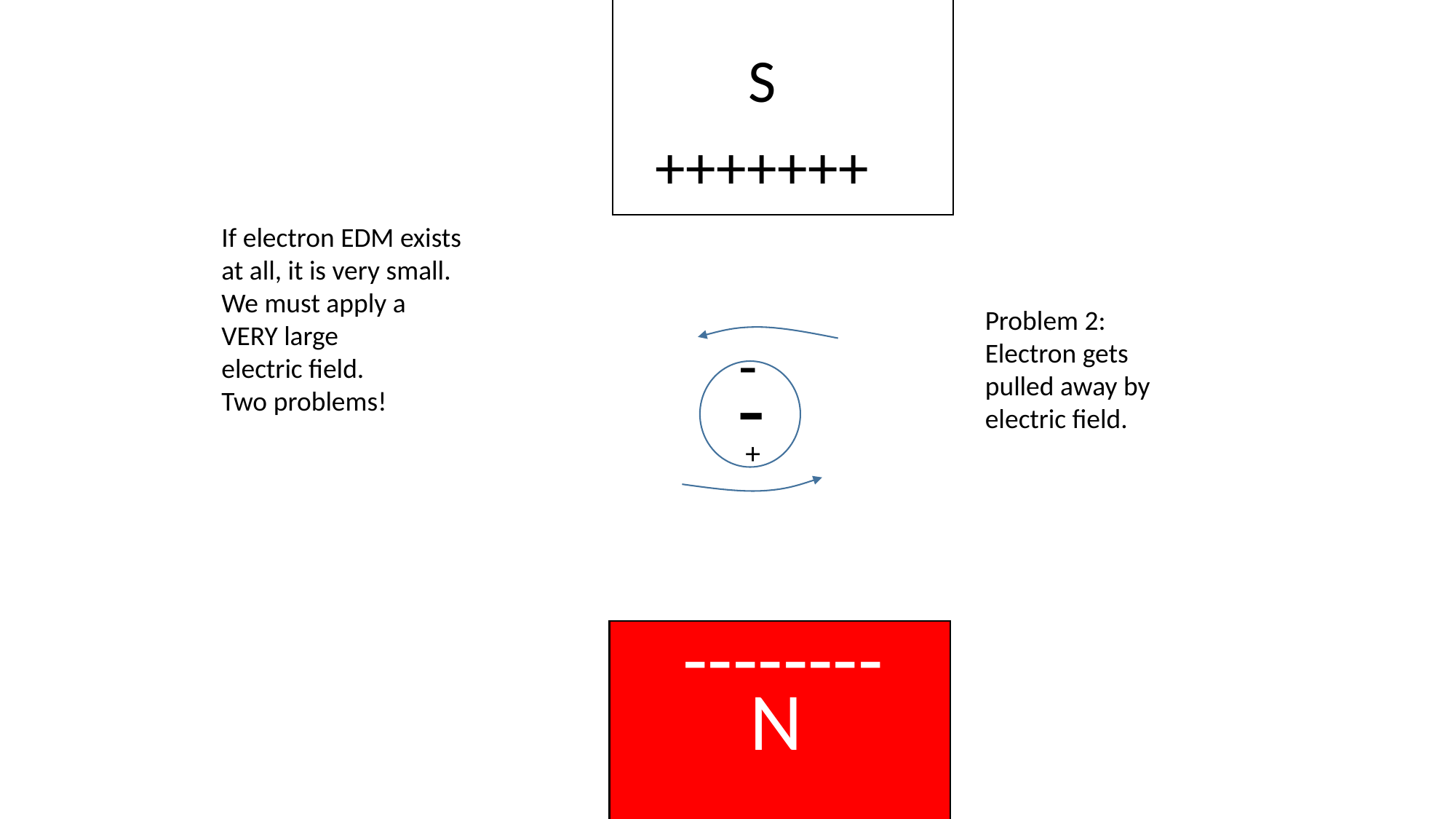

N
+++++++

S
If electron EDM exists
at all, it is very small.
We must apply a
VERY large
electric field.
Two problems!

Problem 2:
Electron gets
pulled away by
electric field.
-
-
+

--------

S

N